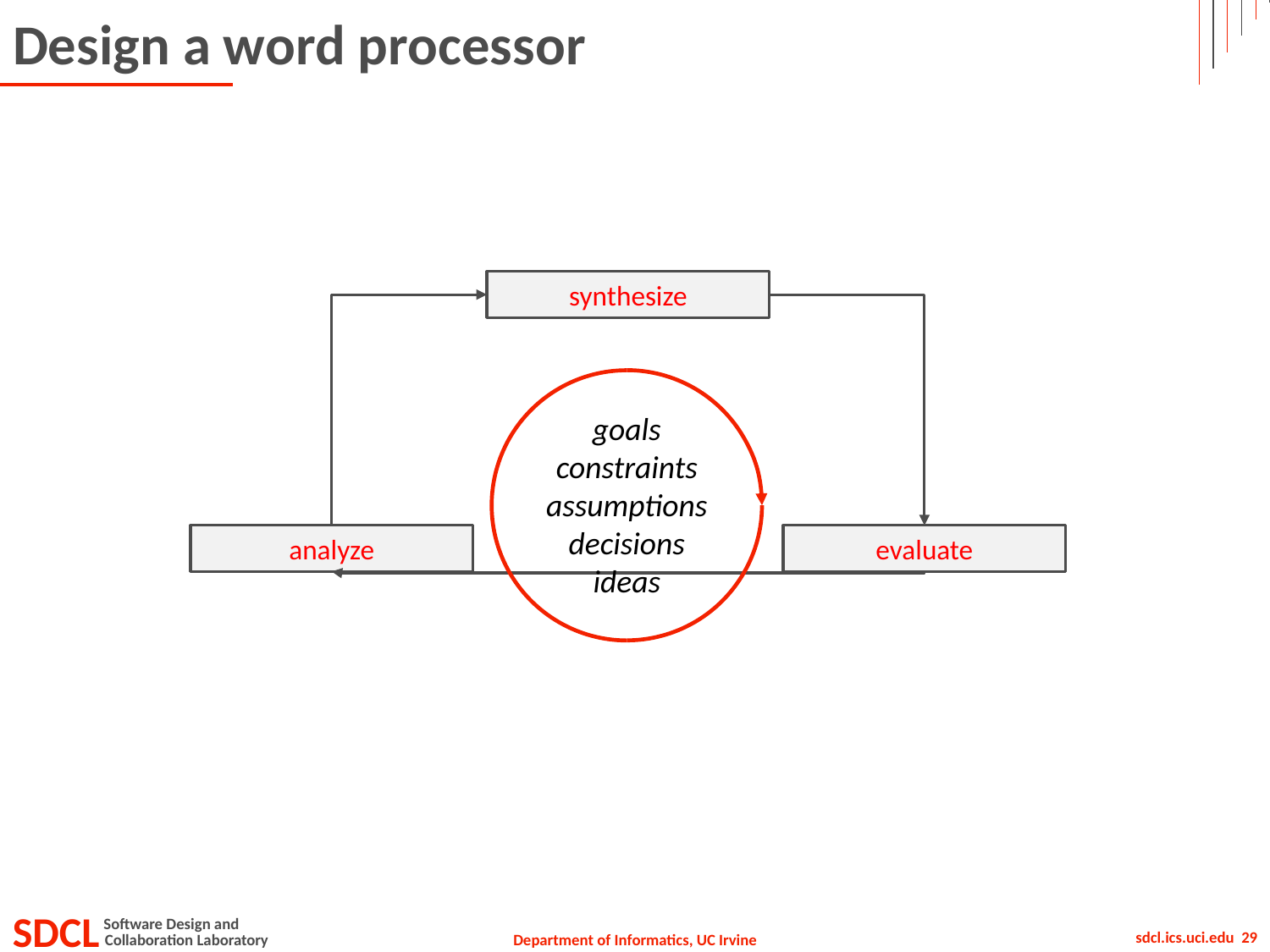

# Design a word processor
synthesize

goals
constraints
assumptions
decisions
ideas
analyze
evaluate